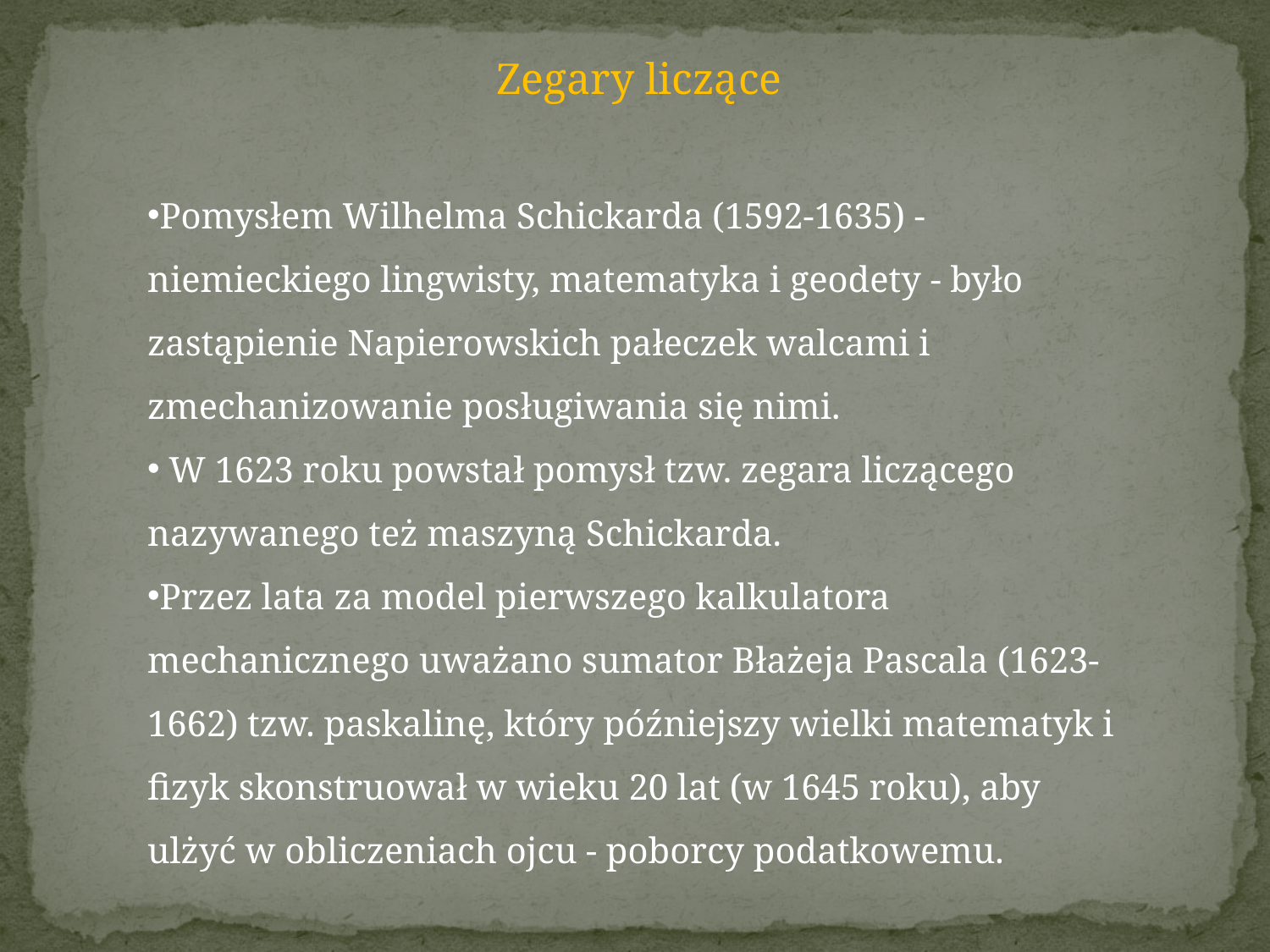

Zegary liczące
Pomysłem Wilhelma Schickarda (1592-1635) - niemieckiego lingwisty, matematyka i geodety - było zastąpienie Napierowskich pałeczek walcami i zmechanizowanie posługiwania się nimi.
 W 1623 roku powstał pomysł tzw. zegara liczącego nazywanego też maszyną Schickarda.
Przez lata za model pierwszego kalkulatora mechanicznego uważano sumator Błażeja Pascala (1623-1662) tzw. paskalinę, który późniejszy wielki matematyk i fizyk skonstruował w wieku 20 lat (w 1645 roku), aby ulżyć w obliczeniach ojcu - poborcy podatkowemu.